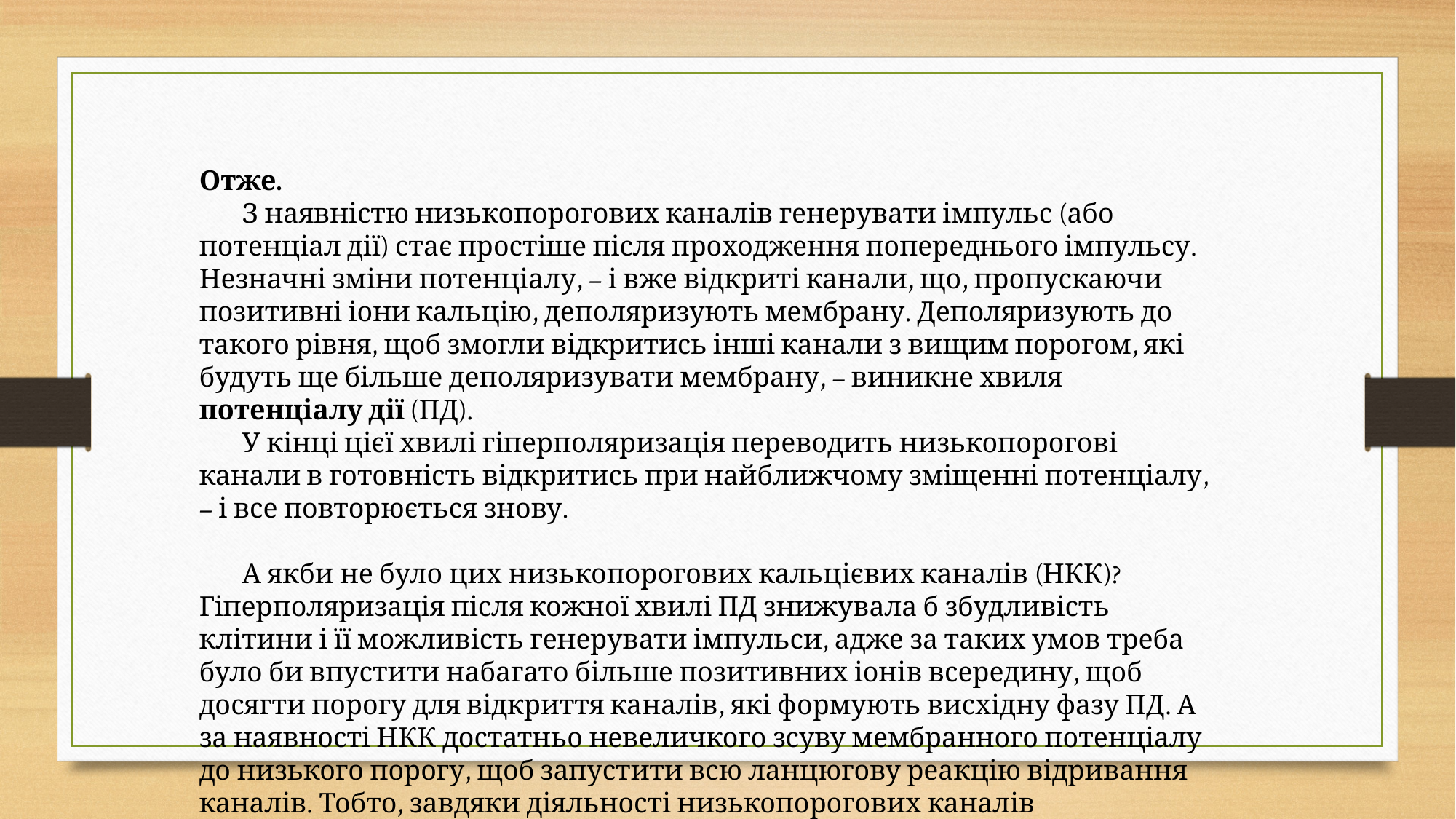

Отже.
З наявністю низькопорогових каналів генерувати імпульс (або потенціал дії) стає простіше після проходження попереднього імпульсу. Незначні зміни потенціалу, – і вже відкриті канали, що, пропускаючи позитивні іони кальцію, деполяризують мембрану. Деполяризують до такого рівня, щоб змогли відкритись інші канали з вищим порогом, які будуть ще більше деполяризувати мембрану, – виникне хвиля потенціалу дії (ПД).
У кінці цієї хвилі гіперполяризація переводить низькопорогові канали в готовність відкритись при найближчому зміщенні потенціалу, – і все повторюється знову.

А якби не було цих низькопорогових кальцієвих каналів (НКК)? Гіперполяризація після кожної хвилі ПД знижувала б збудливість клітини і її можливість генерувати імпульси, адже за таких умов треба було би впустити набагато більше позитивних іонів всередину, щоб досягти порогу для відкриття каналів, які формують висхідну фазу ПД. А за наявності НКК достатньо невеличкого зсуву мембранного потенціалу до низького порогу, щоб запустити всю ланцюгову реакцію відривання каналів. Тобто, завдяки діяльності низькопорогових каналів підвищується збудливість у той момент, коли зазвичай вона знижується, і є можливість тут же згенерувати новий імпульс.